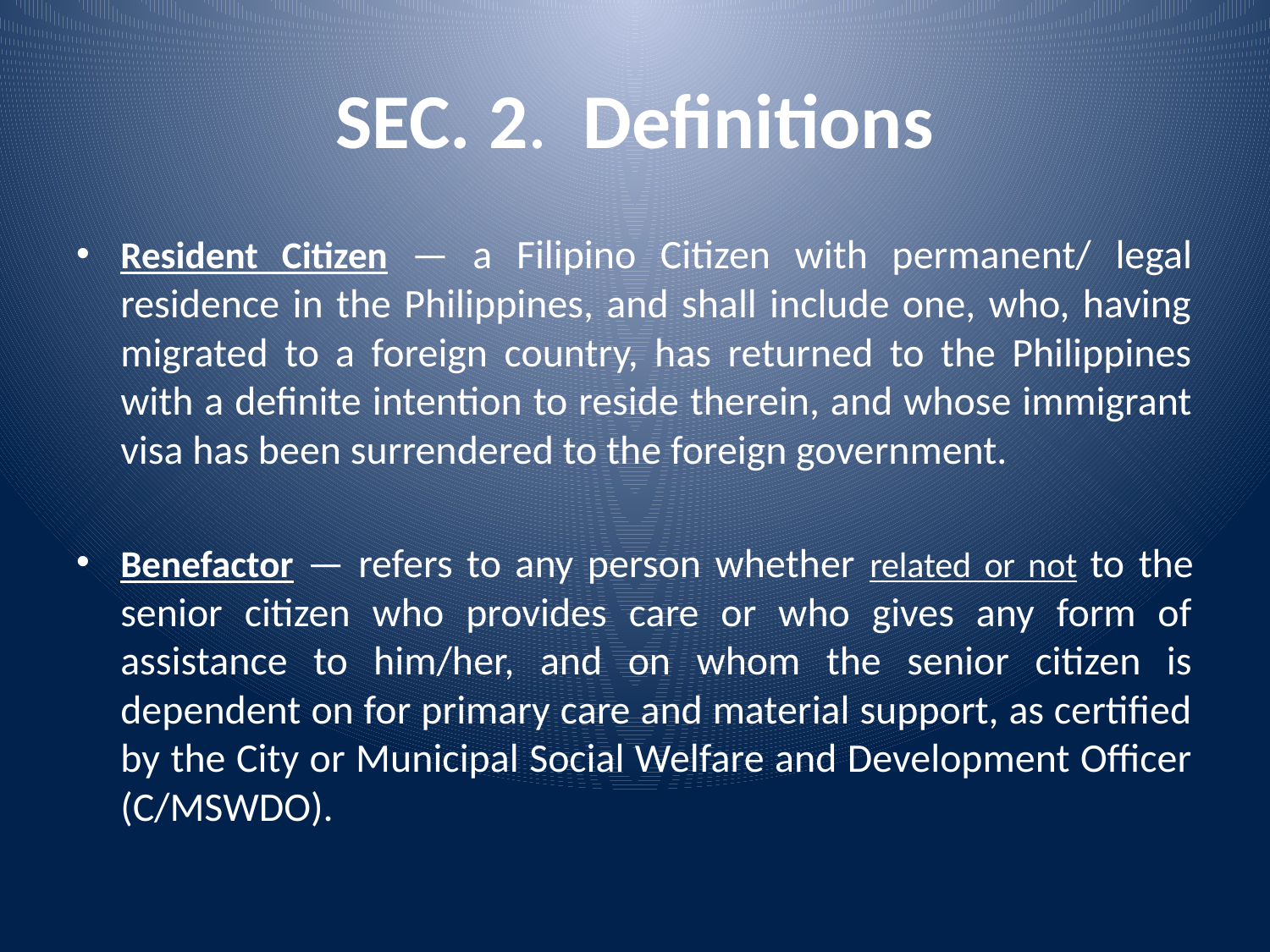

# SEC. 2.  Definitions
Resident Citizen — a Filipino Citizen with permanent/ legal residence in the Philippines, and shall include one, who, having migrated to a foreign country, has returned to the Philippines with a definite intention to reside therein, and whose immigrant visa has been surrendered to the foreign government.

Benefactor — refers to any person whether related or not to the senior citizen who provides care or who gives any form of assistance to him/her, and on whom the senior citizen is dependent on for primary care and material support, as certified by the City or Municipal Social Welfare and Development Officer (C/MSWDO).